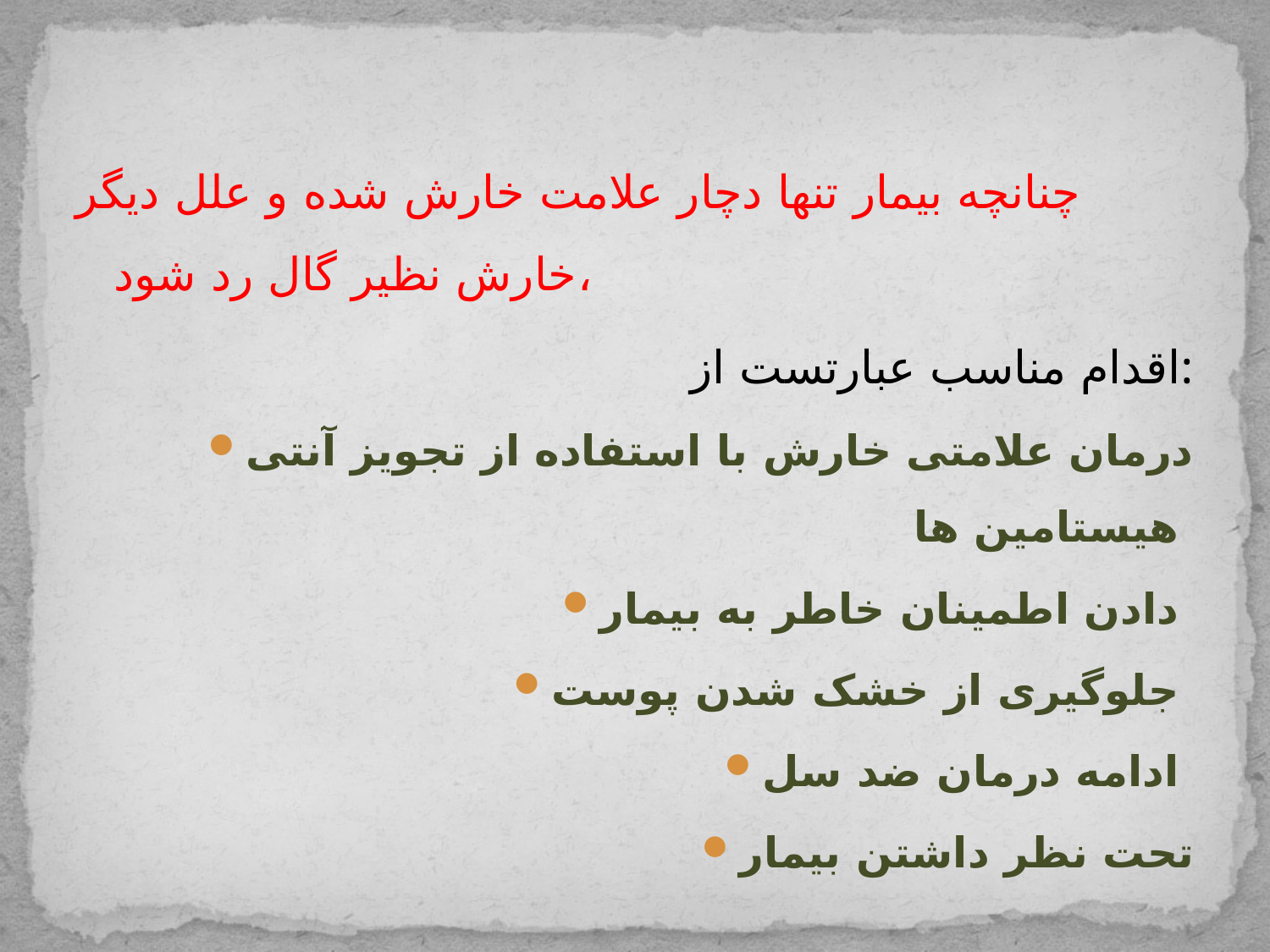

چنانچه بیمار تنها دچار علامت خارش شده و علل دیگر خارش نظیر گال رد شود،
اقدام مناسب عبارتست از:
درمان علامتی خارش با استفاده از تجویز آنتی هیستامین ها
دادن اطمینان خاطر به بیمار
جلوگیری از خشک شدن پوست
ادامه درمان ضد سل
تحت نظر داشتن بیمار